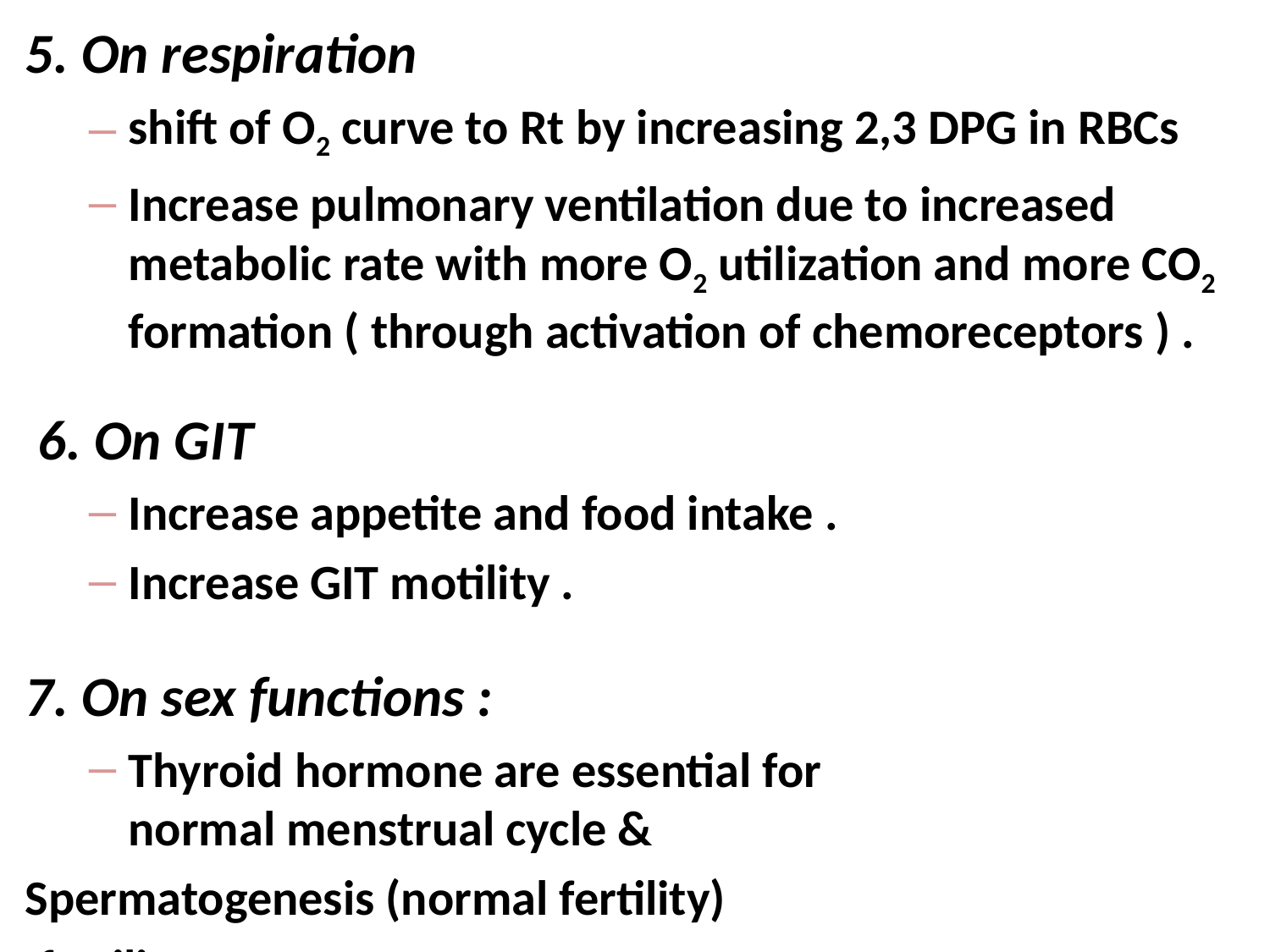

5. On respiration
shift of O2 curve to Rt by increasing 2,3 DPG in RBCs
Increase pulmonary ventilation due to increased metabolic rate with more O2 utilization and more CO2  formation ( through activation of chemoreceptors ) .

 6. On GIT
Increase appetite and food intake .
Increase GIT motility .

7. On sex functions :
Thyroid hormone are essential for                              normal menstrual cycle &
Spermatogenesis (normal fertility)
 fertility